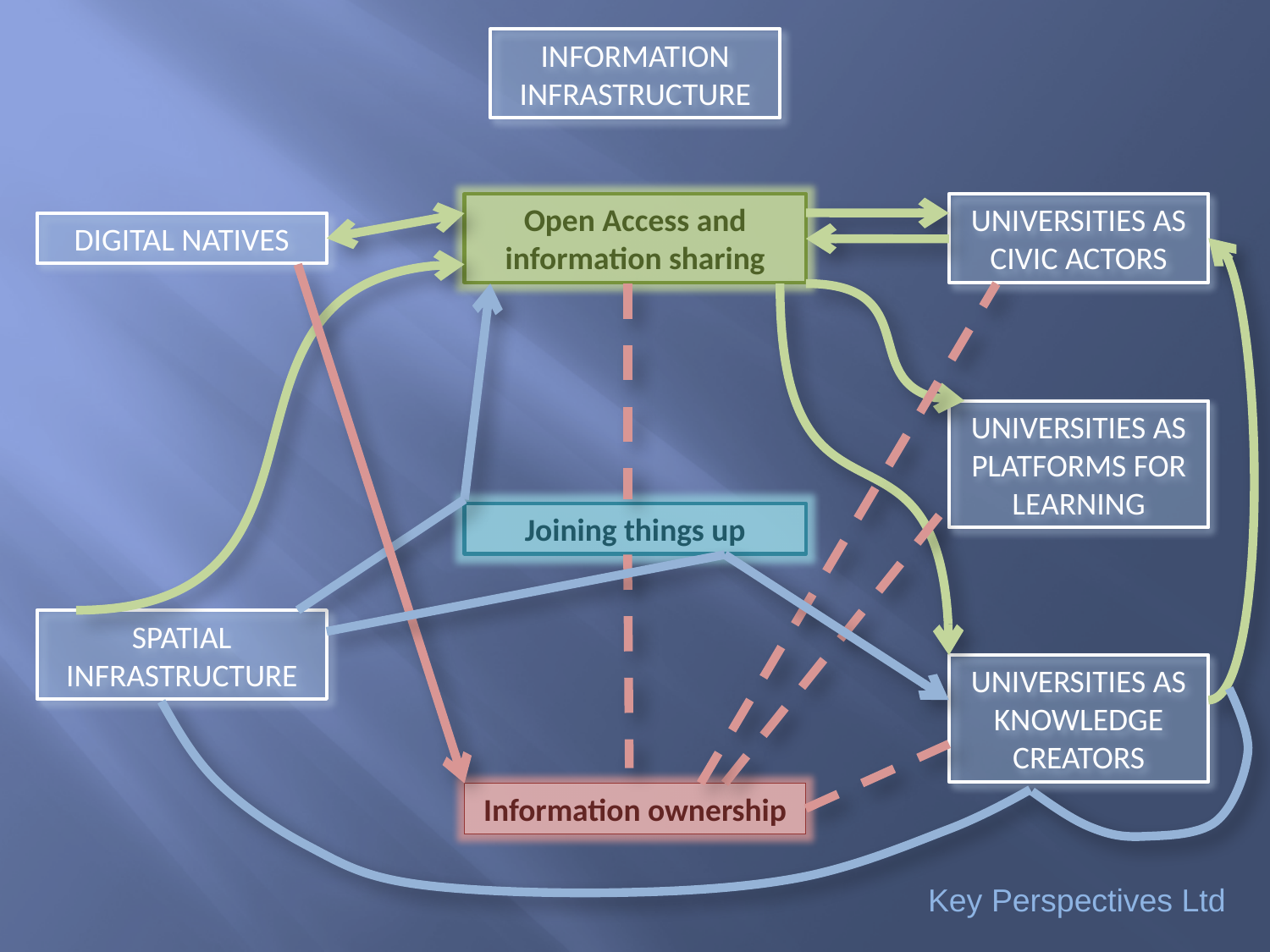

INFORMATION INFRASTRUCTURE
UNIVERSITIES AS CIVIC ACTORS
Open Access and information sharing
DIGITAL NATIVES
UNIVERSITIES AS PLATFORMS FOR LEARNING
Joining things up
SPATIAL INFRASTRUCTURE
UNIVERSITIES AS KNOWLEDGE CREATORS

Information ownership
Key Perspectives Ltd